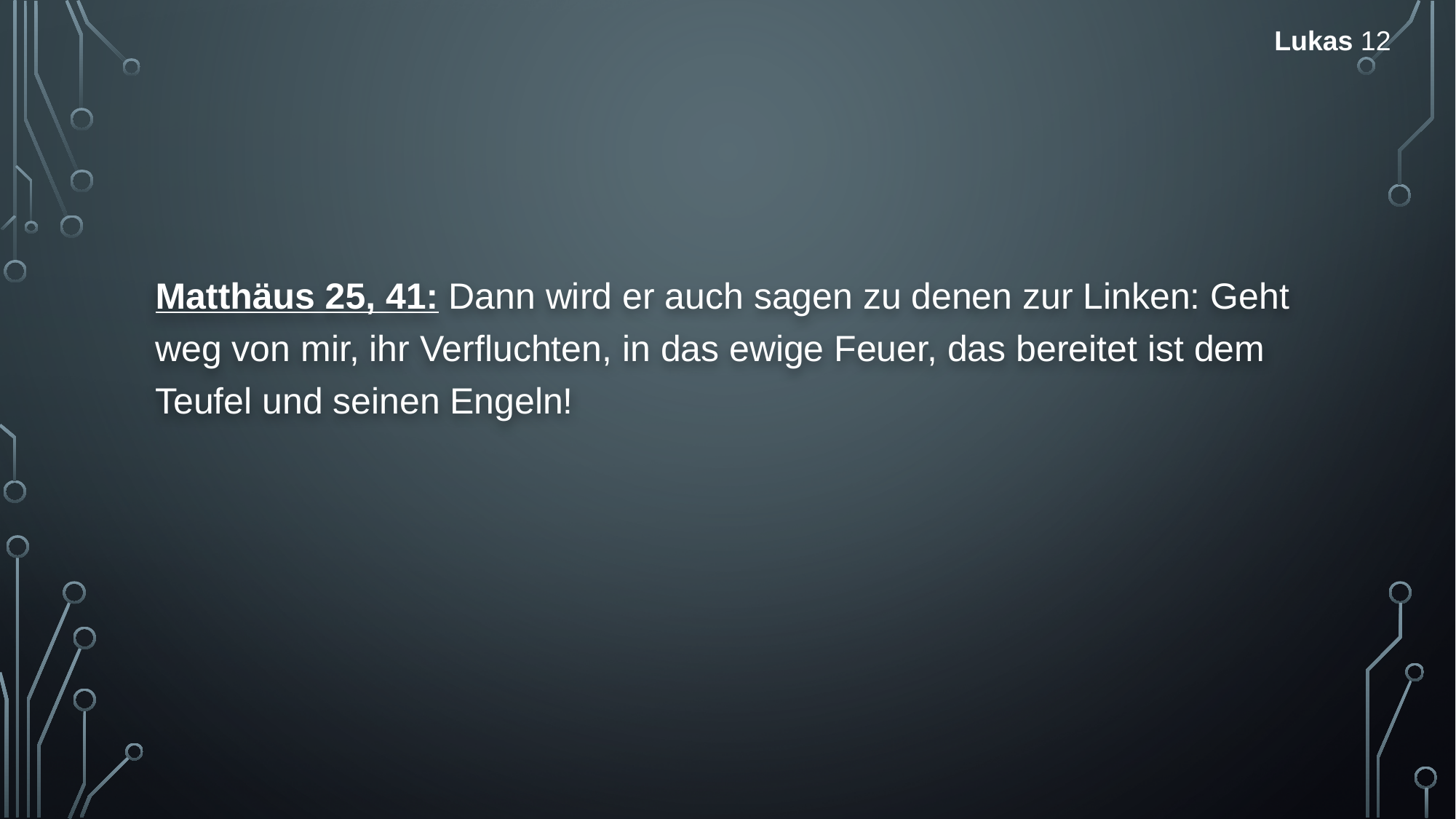

Lukas 12
Matthäus 25, 41: Dann wird er auch sagen zu denen zur Linken: Geht weg von mir, ihr Verfluchten, in das ewige Feuer, das bereitet ist dem Teufel und seinen Engeln!